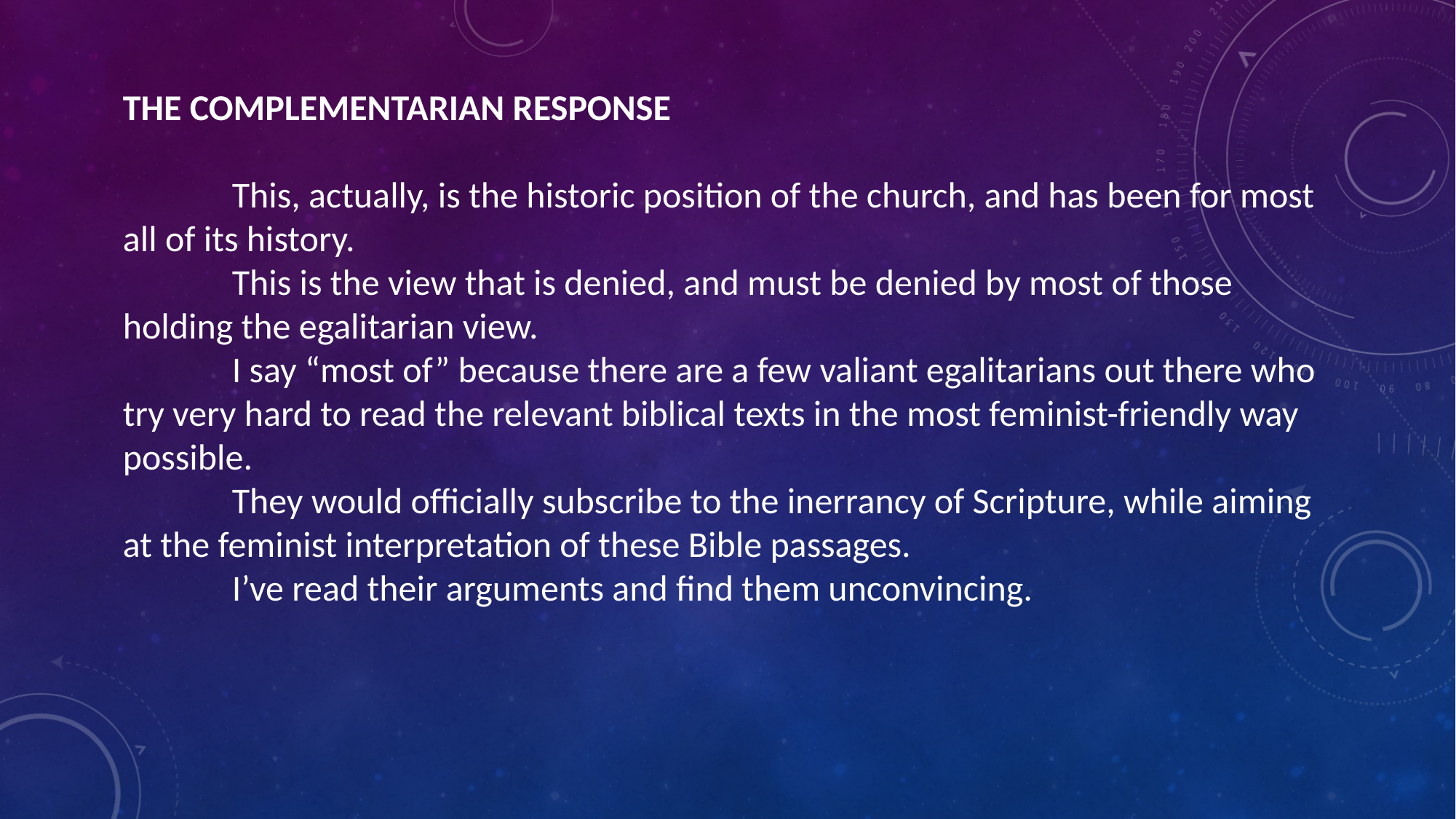

THE COMPLEMENTARIAN RESPONSE

	This, actually, is the historic position of the church, and has been for most all of its history.
	This is the view that is denied, and must be denied by most of those holding the egalitarian view.
	I say “most of” because there are a few valiant egalitarians out there who try very hard to read the relevant biblical texts in the most feminist-friendly way possible.
	They would officially subscribe to the inerrancy of Scripture, while aiming at the feminist interpretation of these Bible passages.
	I’ve read their arguments and find them unconvincing.